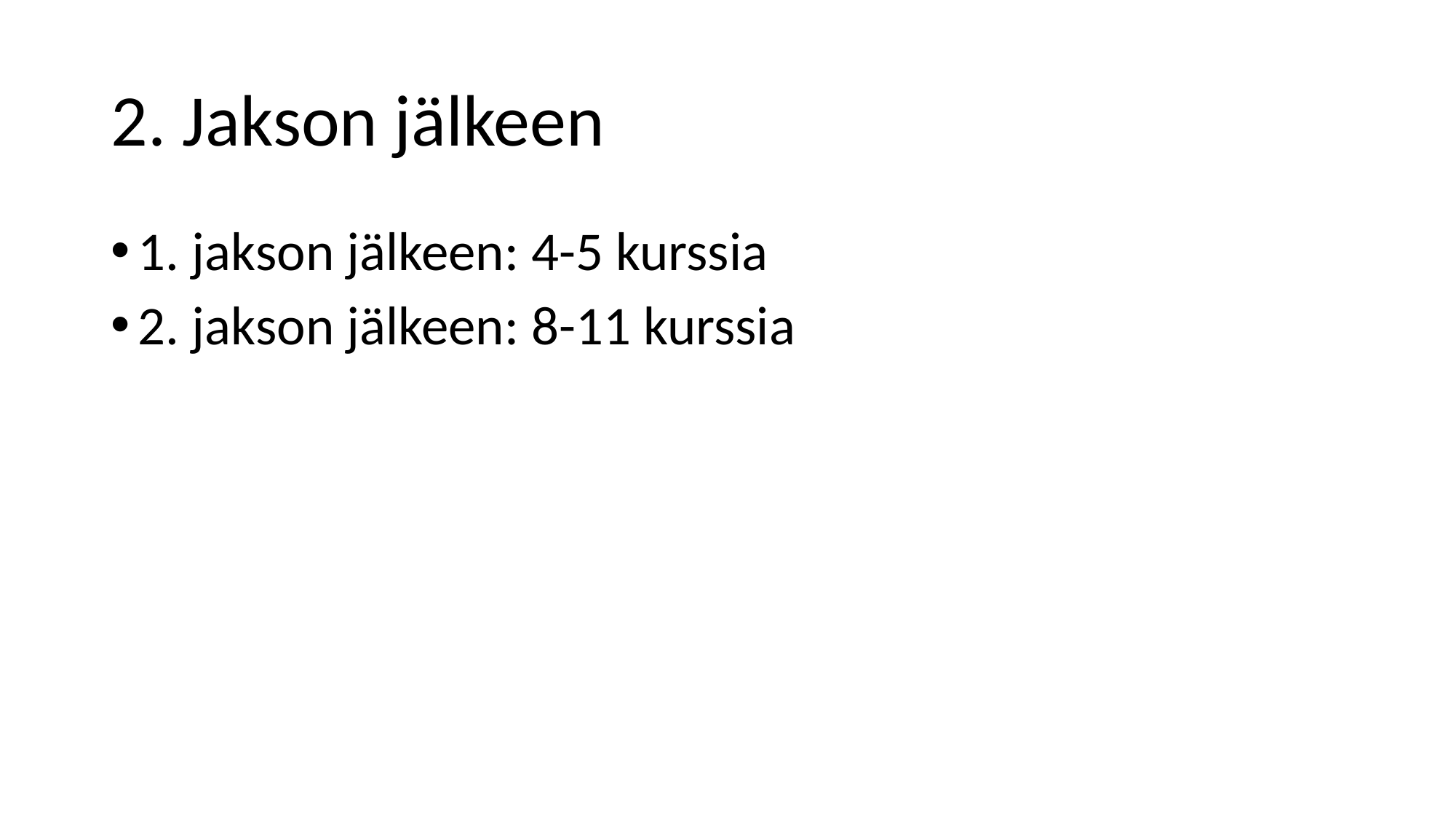

# 2. Jakson jälkeen
1. jakson jälkeen: 4-5 kurssia
2. jakson jälkeen: 8-11 kurssia